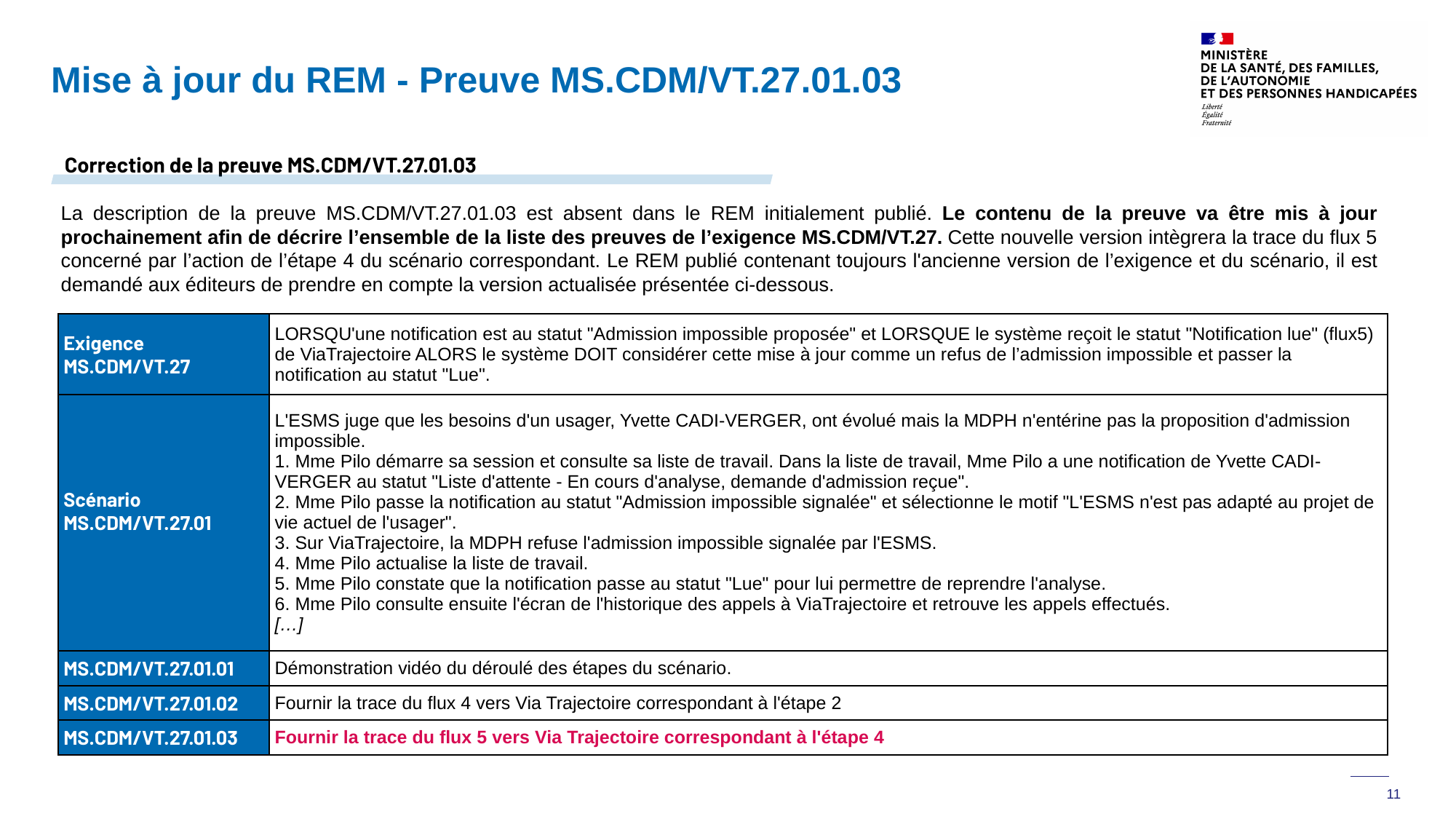

# Mise à jour du REM - Preuve MS.CDM/VT.27.01.03
Correction de la preuve MS.CDM/VT.27.01.03

La description de la preuve MS.CDM/VT.27.01.03 est absent dans le REM initialement publié. Le contenu de la preuve va être mis à jour prochainement afin de décrire l’ensemble de la liste des preuves de l’exigence MS.CDM/VT.27. Cette nouvelle version intègrera la trace du flux 5 concerné par l’action de l’étape 4 du scénario correspondant. Le REM publié contenant toujours l'ancienne version de l’exigence et du scénario, il est demandé aux éditeurs de prendre en compte la version actualisée présentée ci-dessous.
| Exigence MS.CDM/VT.27 | LORSQU'une notification est au statut "Admission impossible proposée" et LORSQUE le système reçoit le statut "Notification lue" (flux5) de ViaTrajectoire ALORS le système DOIT considérer cette mise à jour comme un refus de l’admission impossible et passer la notification au statut "Lue". |
| --- | --- |
| Scénario MS.CDM/VT.27.01 | L'ESMS juge que les besoins d'un usager, Yvette CADI-VERGER, ont évolué mais la MDPH n'entérine pas la proposition d'admission impossible. 1. Mme Pilo démarre sa session et consulte sa liste de travail. Dans la liste de travail, Mme Pilo a une notification de Yvette CADI-VERGER au statut "Liste d'attente - En cours d'analyse, demande d'admission reçue". 2. Mme Pilo passe la notification au statut "Admission impossible signalée" et sélectionne le motif "L'ESMS n'est pas adapté au projet de vie actuel de l'usager". 3. Sur ViaTrajectoire, la MDPH refuse l'admission impossible signalée par l'ESMS. 4. Mme Pilo actualise la liste de travail. 5. Mme Pilo constate que la notification passe au statut "Lue" pour lui permettre de reprendre l'analyse. 6. Mme Pilo consulte ensuite l'écran de l'historique des appels à ViaTrajectoire et retrouve les appels effectués. […] |
| MS.CDM/VT.27.01.01 | Démonstration vidéo du déroulé des étapes du scénario. |
| MS.CDM/VT.27.01.02 | Fournir la trace du flux 4 vers Via Trajectoire correspondant à l'étape 2 |
| MS.CDM/VT.27.01.03 | Fournir la trace du flux 5 vers Via Trajectoire correspondant à l'étape 4 |